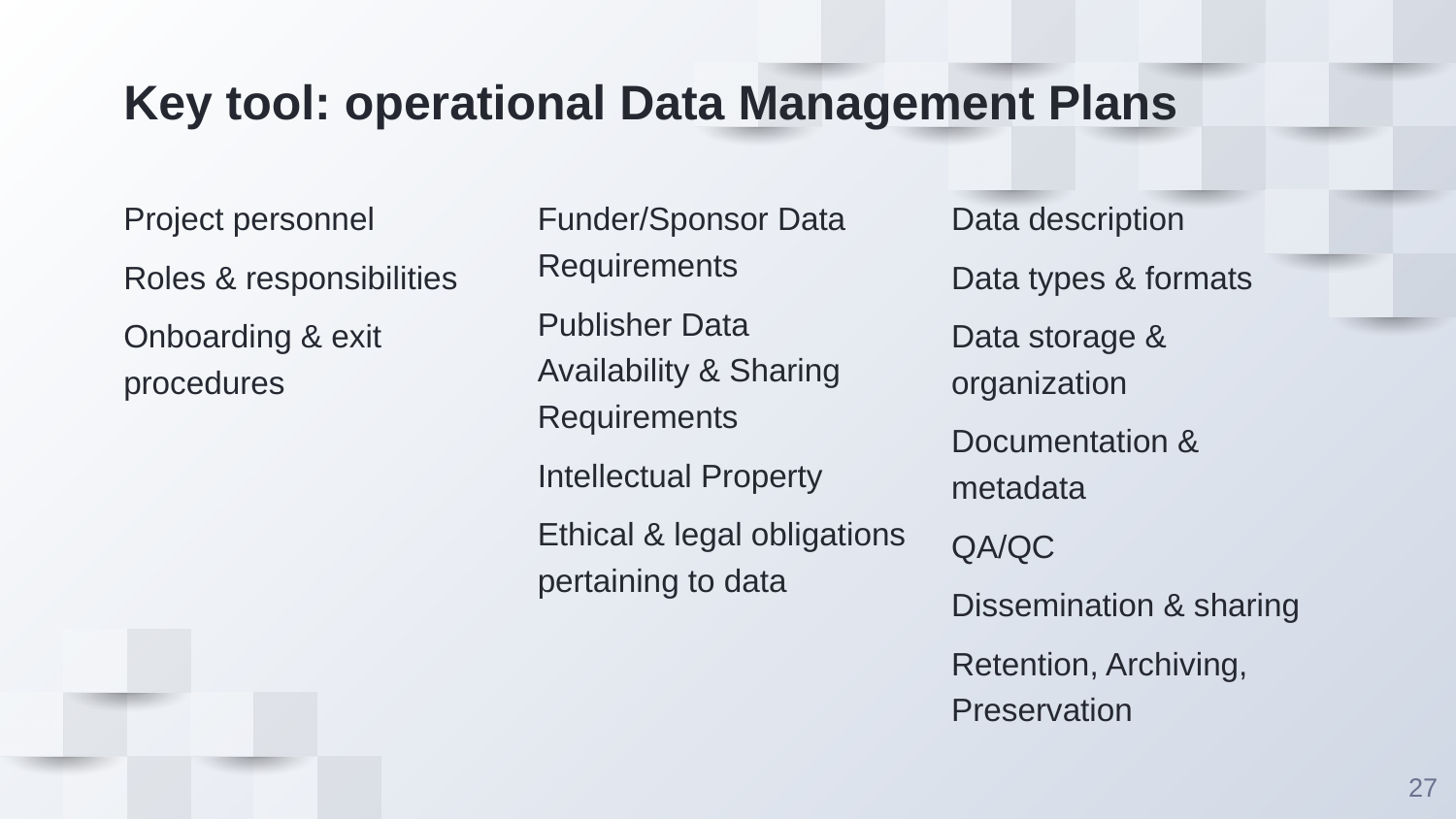

# Key tool: operational Data Management Plans
Project personnel
Roles & responsibilities
Onboarding & exit procedures

Funder/Sponsor Data Requirements
Publisher Data Availability & Sharing Requirements
Intellectual Property
Ethical & legal obligations pertaining to data
Data description
Data types & formats
Data storage & organization
Documentation & metadata
QA/QC
Dissemination & sharing
Retention, Archiving, Preservation
27